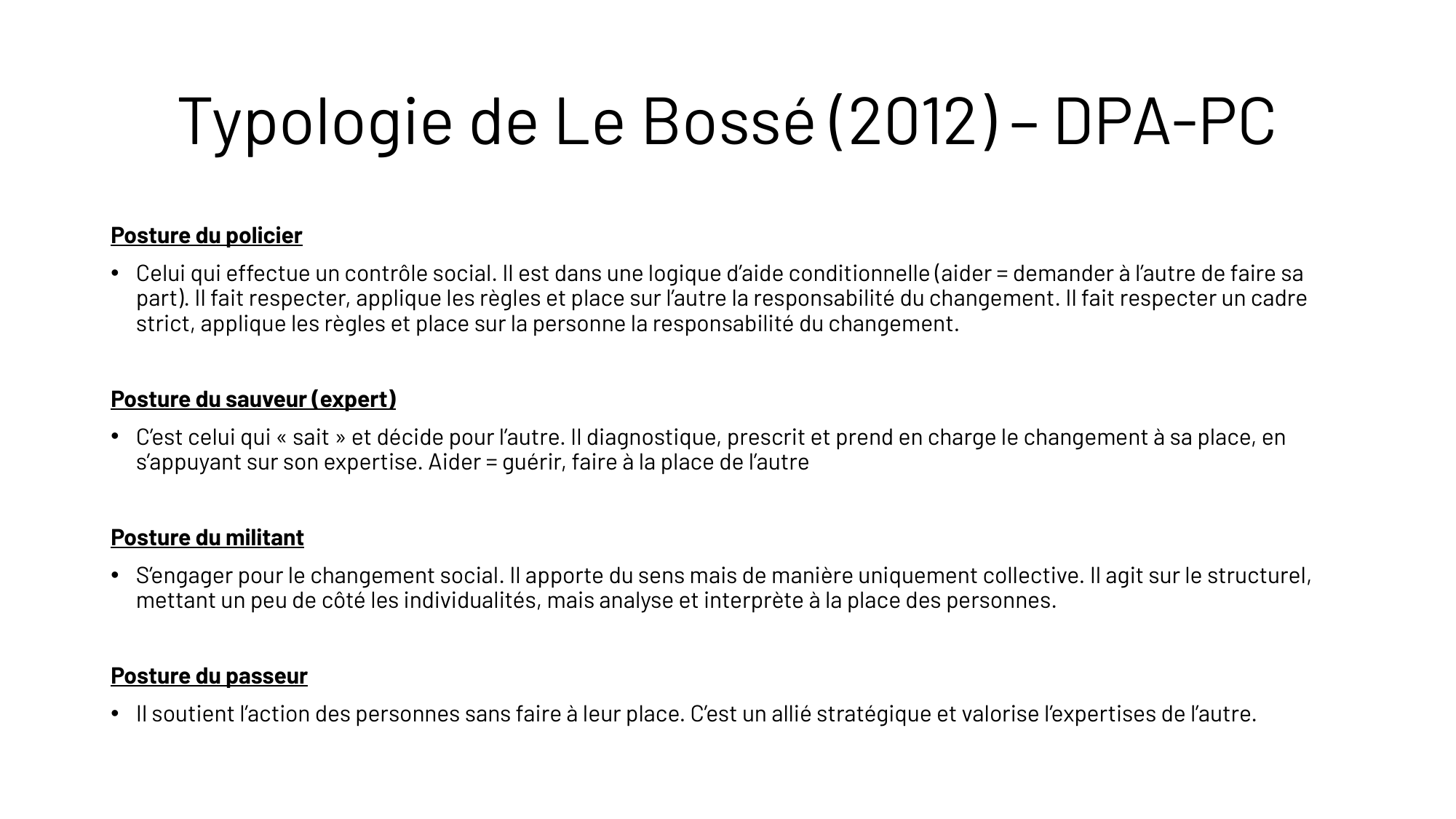

# Typologie de Le Bossé (2012) – DPA-PC
Posture du policier
Celui qui effectue un contrôle social. Il est dans une logique d’aide conditionnelle (aider = demander à l’autre de faire sa part). Il fait respecter, applique les règles et place sur l’autre la responsabilité du changement. Il fait respecter un cadre strict, applique les règles et place sur la personne la responsabilité du changement.

Posture du sauveur (expert)
C’est celui qui « sait » et décide pour l’autre. Il diagnostique, prescrit et prend en charge le changement à sa place, en s’appuyant sur son expertise. Aider = guérir, faire à la place de l’autre

Posture du militant
S’engager pour le changement social. Il apporte du sens mais de manière uniquement collective. Il agit sur le structurel, mettant un peu de côté les individualités, mais analyse et interprète à la place des personnes.

Posture du passeur
Il soutient l’action des personnes sans faire à leur place. C’est un allié stratégique et valorise l’expertises de l’autre.